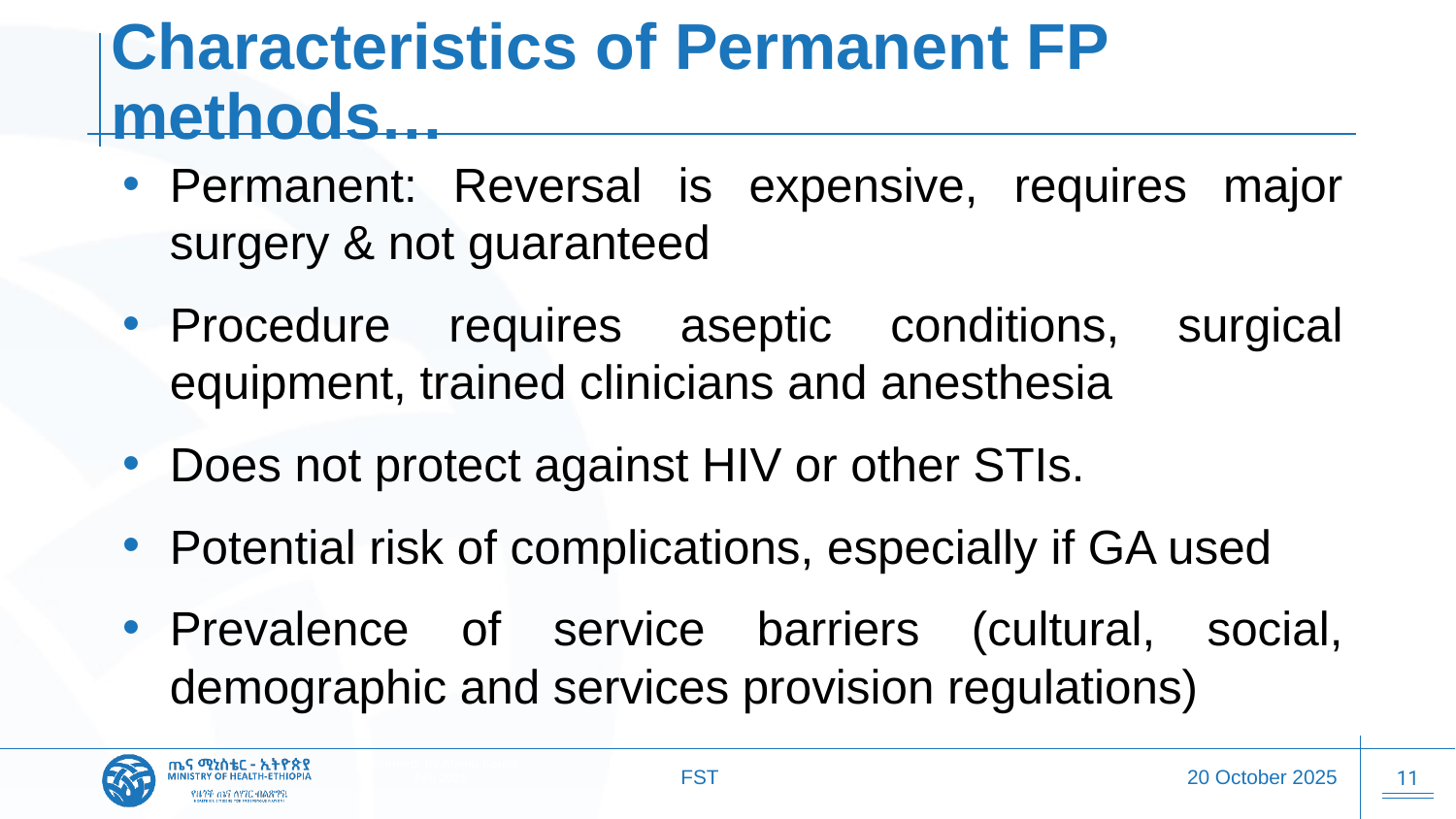

# Characteristics of Permanent FP methods…
Permanent: Reversal is expensive, requires major surgery & not guaranteed
Procedure requires aseptic conditions, surgical equipment, trained clinicians and anesthesia
Does not protect against HIV or other STIs.
Potential risk of complications, especially if GA used
Prevalence of service barriers (cultural, social, demographic and services provision regulations)
FST
20 October 2025
11